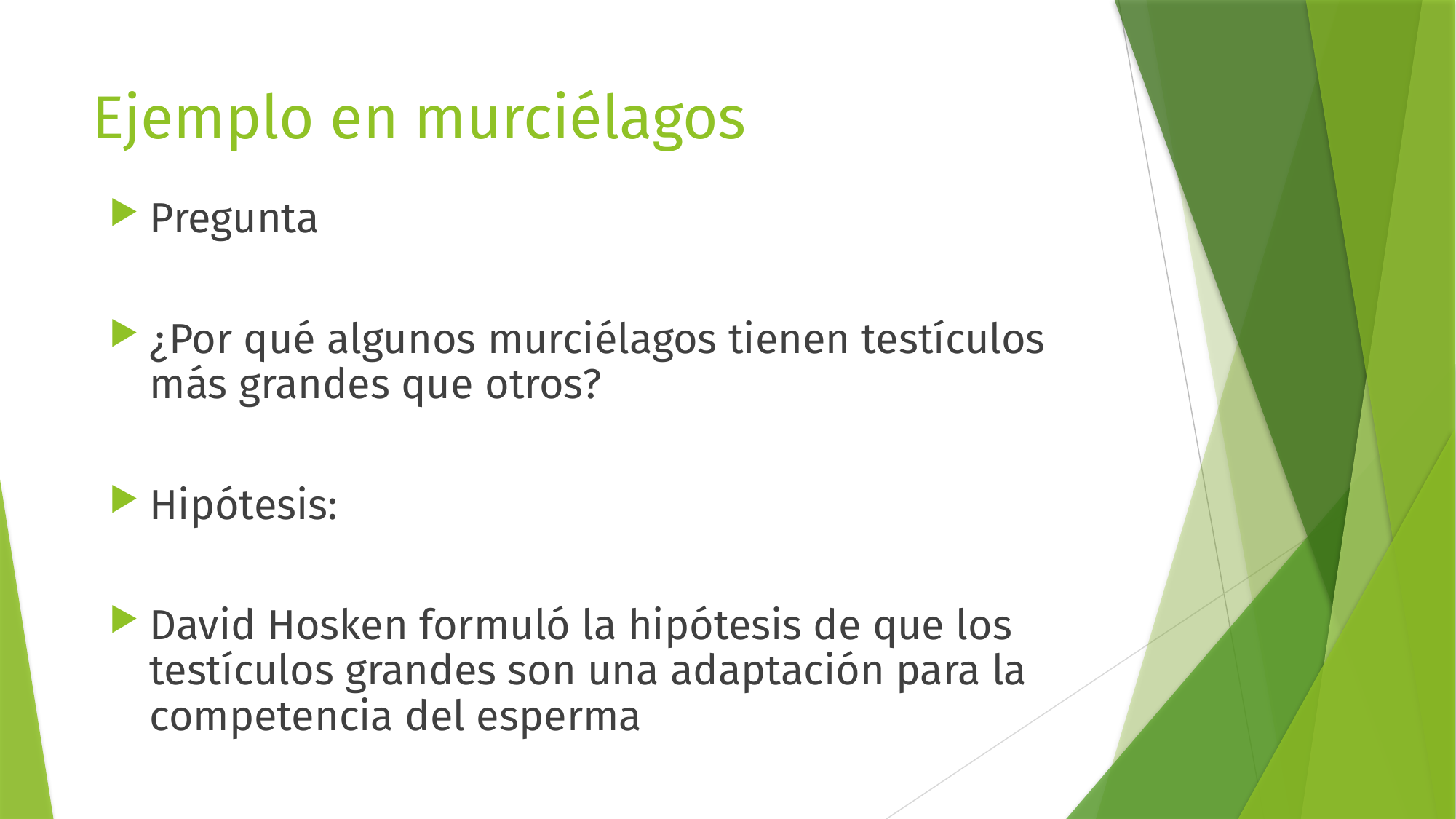

# Ejemplo en murciélagos
Pregunta

¿Por qué algunos murciélagos tienen testículos más grandes que otros?

Hipótesis:

David Hosken formuló la hipótesis de que los testículos grandes son una adaptación para la competencia del esperma